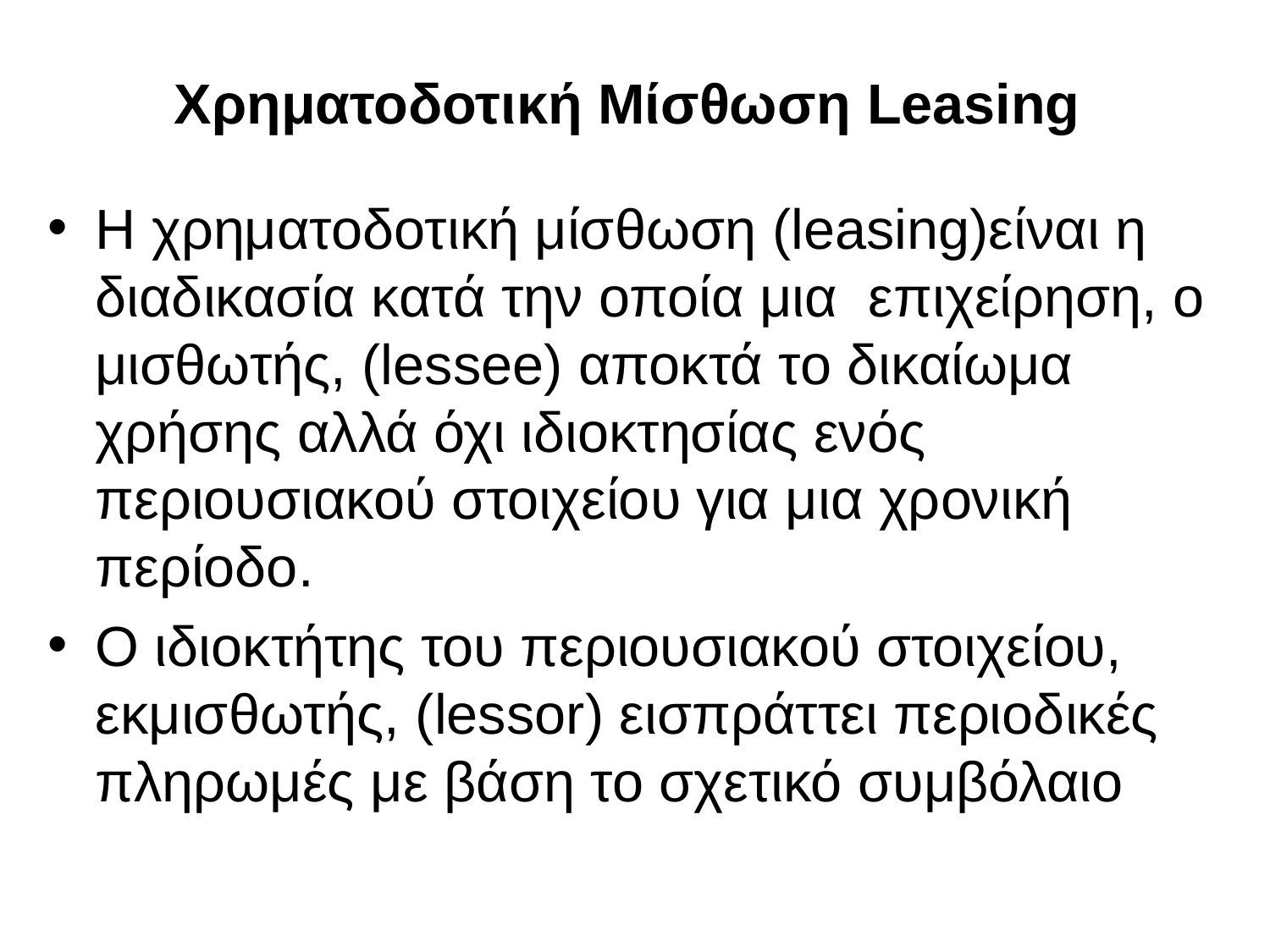

# Χρηματοδοτική Μίσθωση Leasing
Η χρηματοδοτική μίσθωση (leasing)είναι η διαδικασία κατά την οποία μια  επιχείρηση, ο μισθωτής, (lessee) αποκτά το δικαίωμα χρήσης αλλά όχι ιδιοκτησίας ενός περιουσιακού στοιχείου για μια χρονική περίοδο.
O ιδιοκτήτης του περιουσιακού στοιχείου, εκμισθωτής, (lessor) εισπράττει περιοδικές πληρωμές με βάση το σχετικό συμβόλαιο